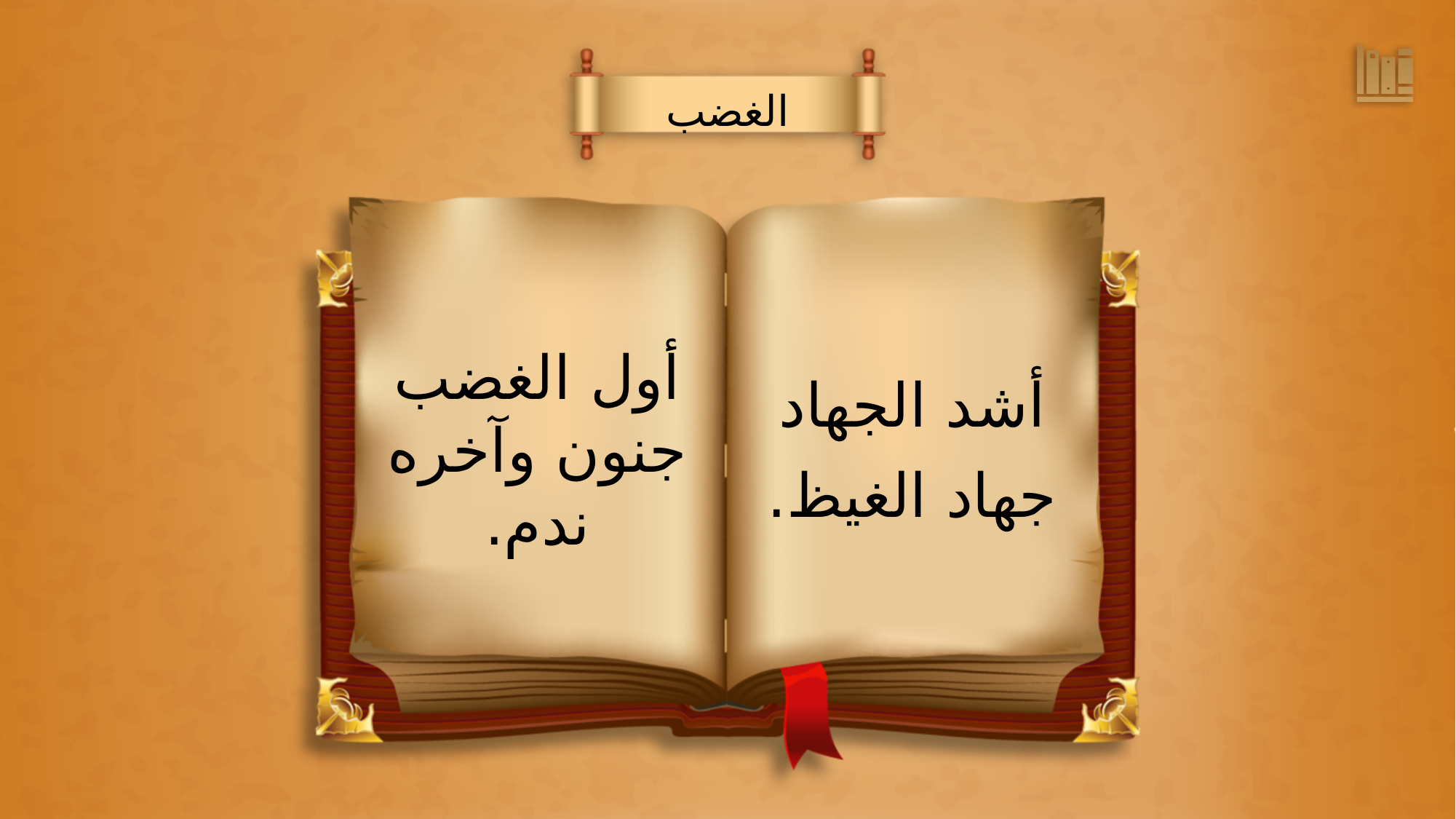

الغضب
أشد الجهاد
جهاد الغيظ.
أول الغضب جنون وآخره ندم.